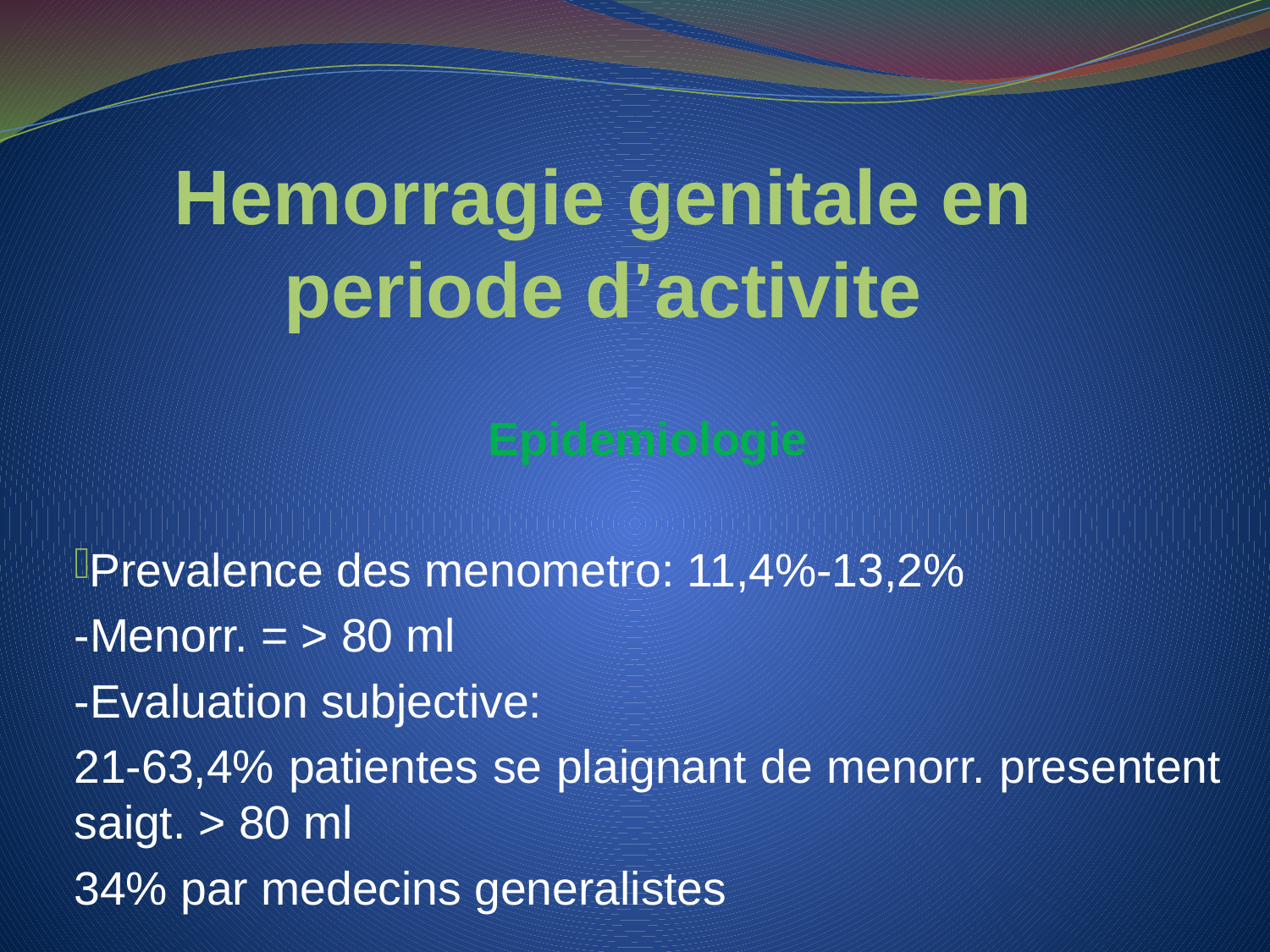

# Hemorragie genitale en periode d’activite

Epidemiologie

Prevalence des menometro: 11,4%-13,2%
-Menorr. = > 80 ml
-Evaluation subjective:
21-63,4% patientes se plaignant de menorr. presentent saigt. > 80 ml
34% par medecins generalistes